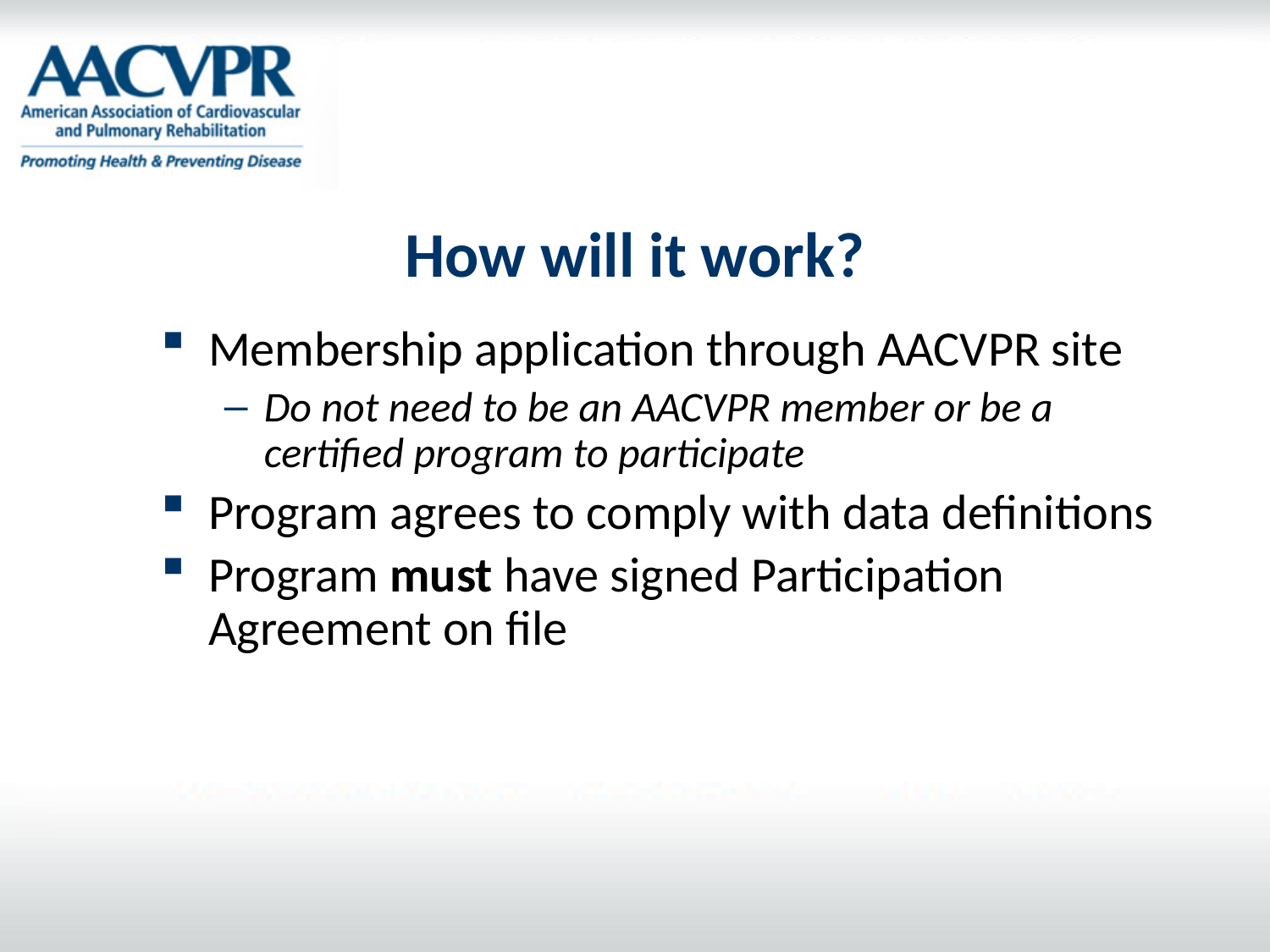

# How will it work?
Membership application through AACVPR site
Do not need to be an AACVPR member or be a certified program to participate
Program agrees to comply with data definitions
Program must have signed Participation Agreement on file